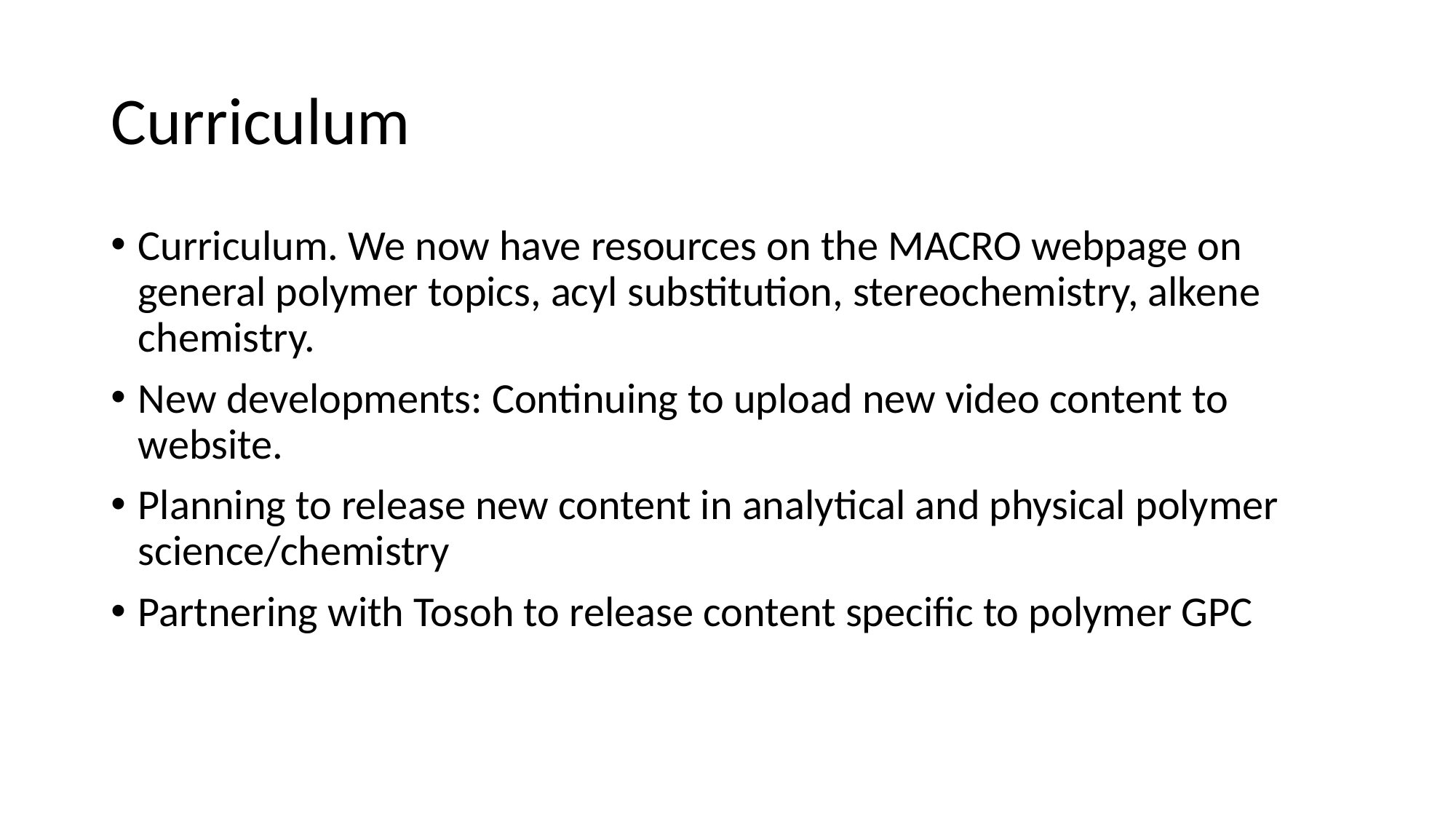

# Curriculum
Curriculum. We now have resources on the MACRO webpage on general polymer topics, acyl substitution, stereochemistry, alkene chemistry.
New developments: Continuing to upload new video content to website.
Planning to release new content in analytical and physical polymer science/chemistry
Partnering with Tosoh to release content specific to polymer GPC